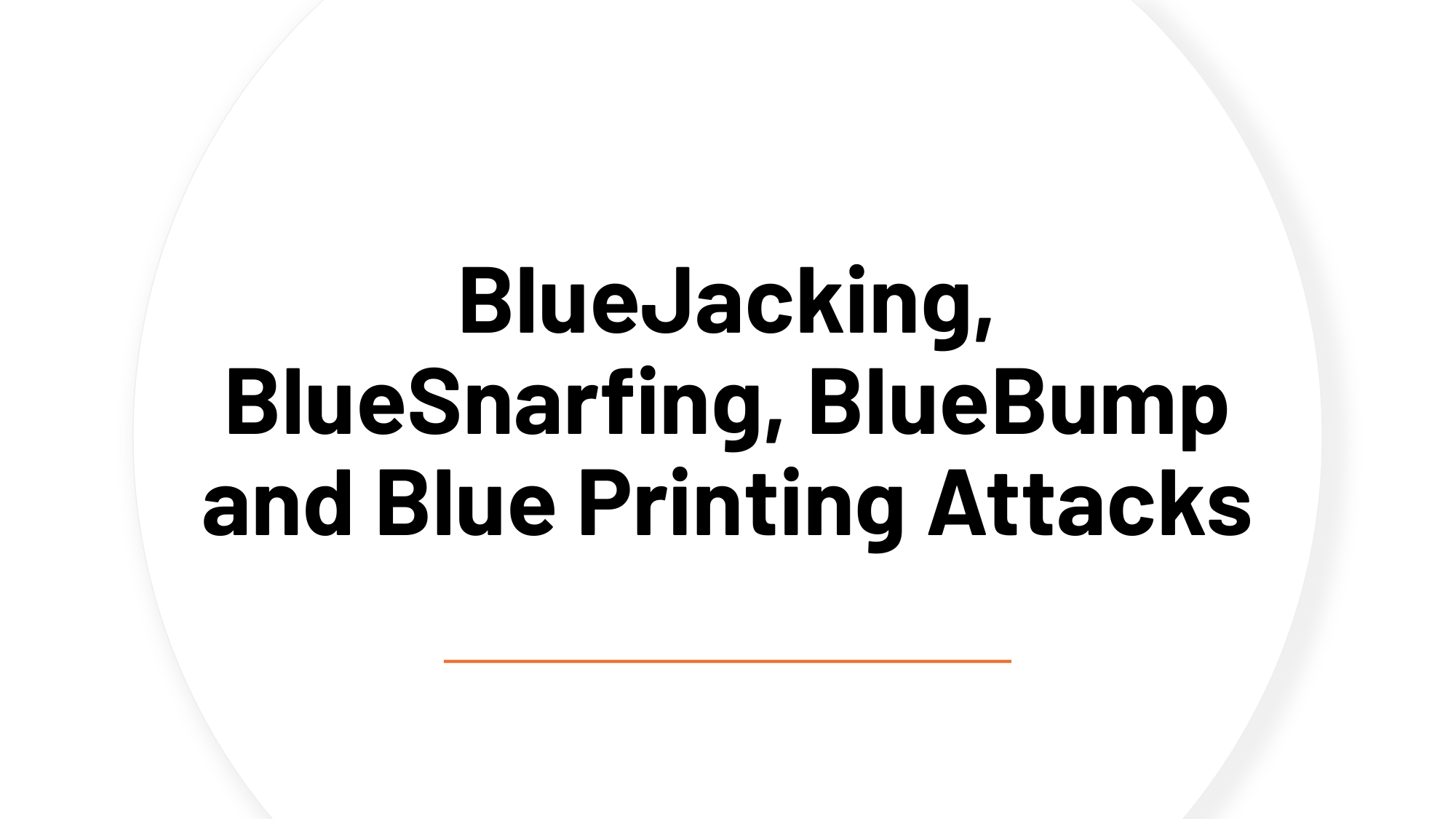

BlueJacking, BlueSnarfing, BlueBump and Blue Printing Attacks

21